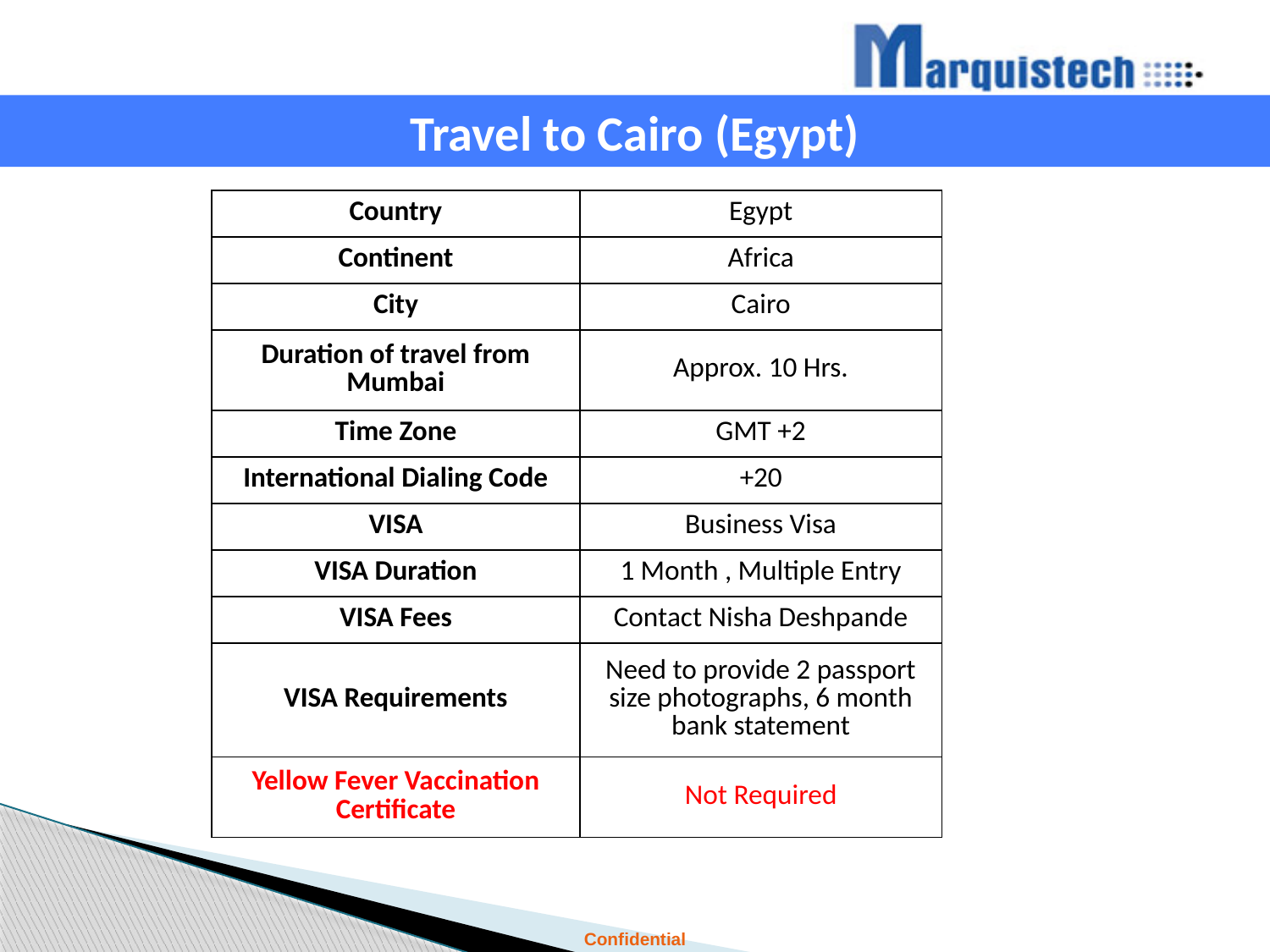

Travel to Cairo (Egypt)
| Country | Egypt |
| --- | --- |
| Continent | Africa |
| City | Cairo |
| Duration of travel from Mumbai | Approx. 10 Hrs. |
| Time Zone | GMT +2 |
| International Dialing Code | +20 |
| VISA | Business Visa |
| VISA Duration | 1 Month , Multiple Entry |
| VISA Fees | Contact Nisha Deshpande |
| VISA Requirements | Need to provide 2 passport size photographs, 6 month bank statement |
| Yellow Fever Vaccination Certificate | Not Required |